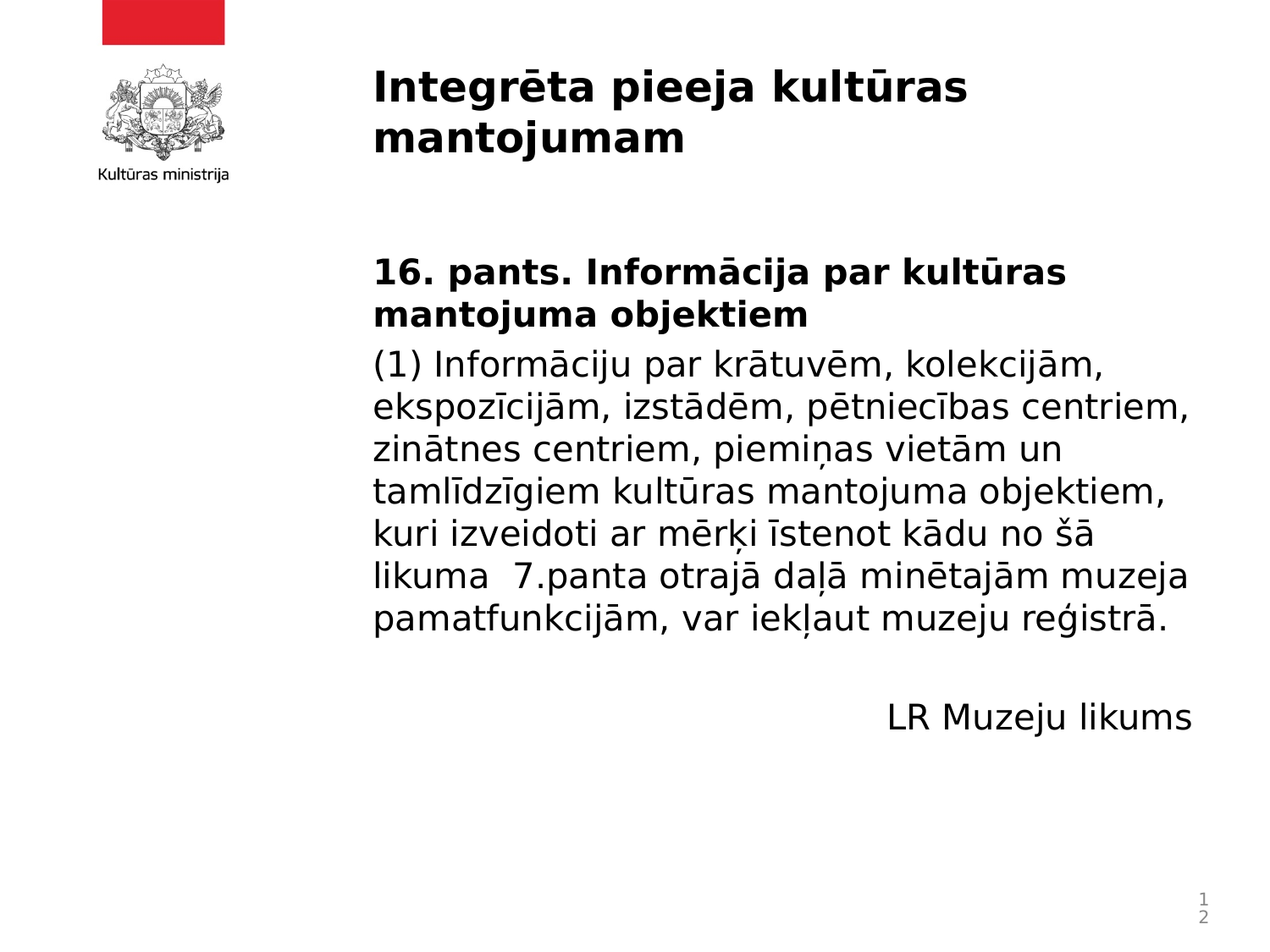

# Integrēta pieeja kultūras mantojumam
16. pants. Informācija par kultūras mantojuma objektiem
(1) Informāciju par krātuvēm, kolekcijām, ekspozīcijām, izstādēm, pētniecības centriem, zinātnes centriem, piemiņas vietām un tamlīdzīgiem kultūras mantojuma objektiem, kuri izveidoti ar mērķi īstenot kādu no šā likuma  7.panta otrajā daļā minētajām muzeja pamatfunkcijām, var iekļaut muzeju reģistrā.

LR Muzeju likums

12